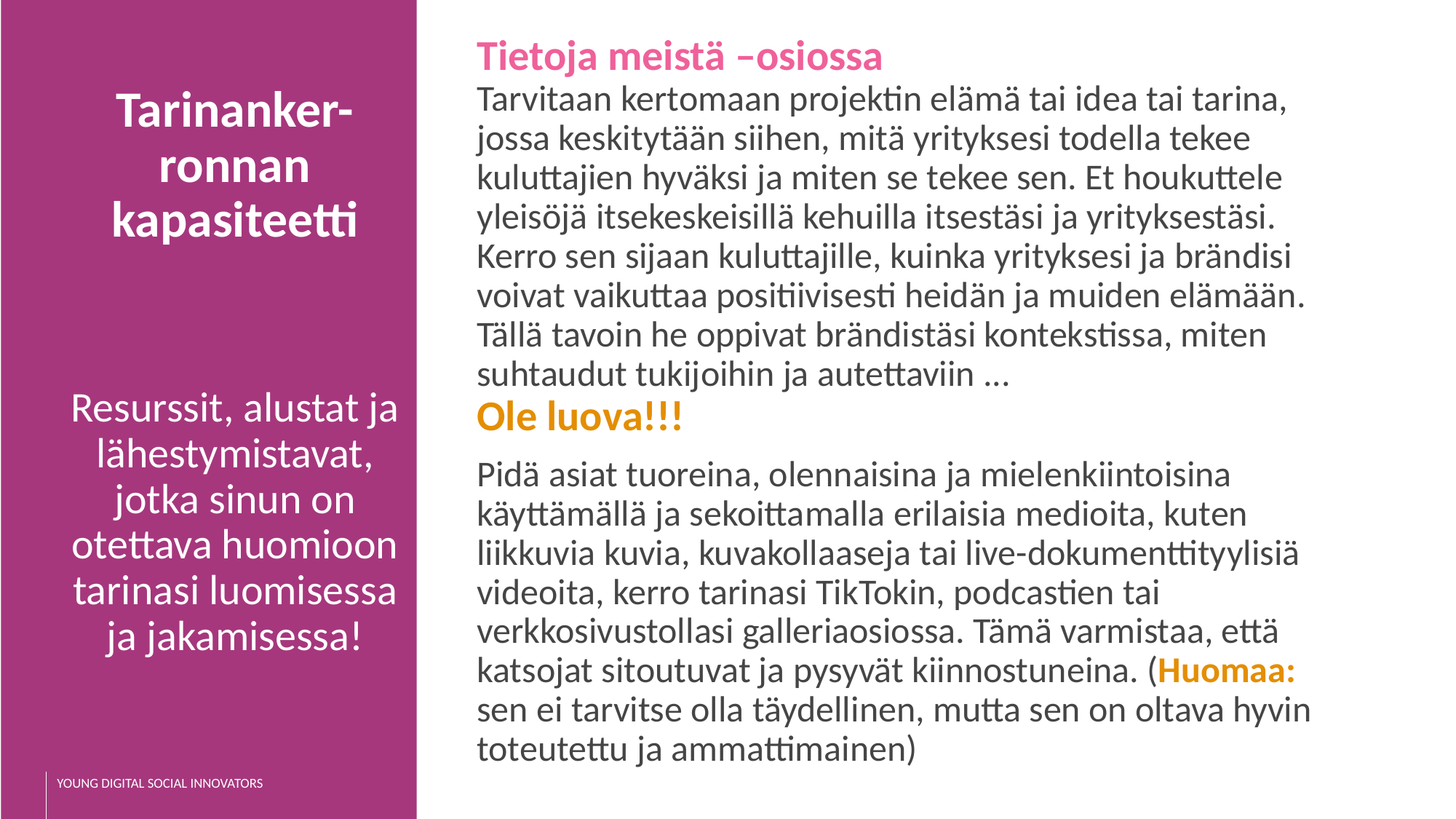

Tietoja meistä –osiossa
Tarvitaan kertomaan projektin elämä tai idea tai tarina, jossa keskitytään siihen, mitä yrityksesi todella tekee kuluttajien hyväksi ja miten se tekee sen. Et houkuttele yleisöjä itsekeskeisillä kehuilla itsestäsi ja yrityksestäsi. Kerro sen sijaan kuluttajille, kuinka yrityksesi ja brändisi voivat vaikuttaa positiivisesti heidän ja muiden elämään. Tällä tavoin he oppivat brändistäsi kontekstissa, miten  suhtaudut tukijoihin ja autettaviin ...
Ole luova!!!
Pidä asiat tuoreina, olennaisina ja mielenkiintoisina käyttämällä ja sekoittamalla erilaisia medioita, kuten liikkuvia kuvia, kuvakollaaseja tai live-dokumenttityylisiä videoita, kerro tarinasi TikTokin, podcastien tai verkkosivustollasi galleriaosiossa. Tämä varmistaa, että katsojat sitoutuvat ja pysyvät kiinnostuneina. (Huomaa: sen ei tarvitse olla täydellinen, mutta sen on oltava hyvin toteutettu ja ammattimainen)
Tarinanker-
ronnan kapasiteetti

Resurssit, alustat ja lähestymistavat, jotka sinun on otettava huomioon tarinasi luomisessa ja jakamisessa!